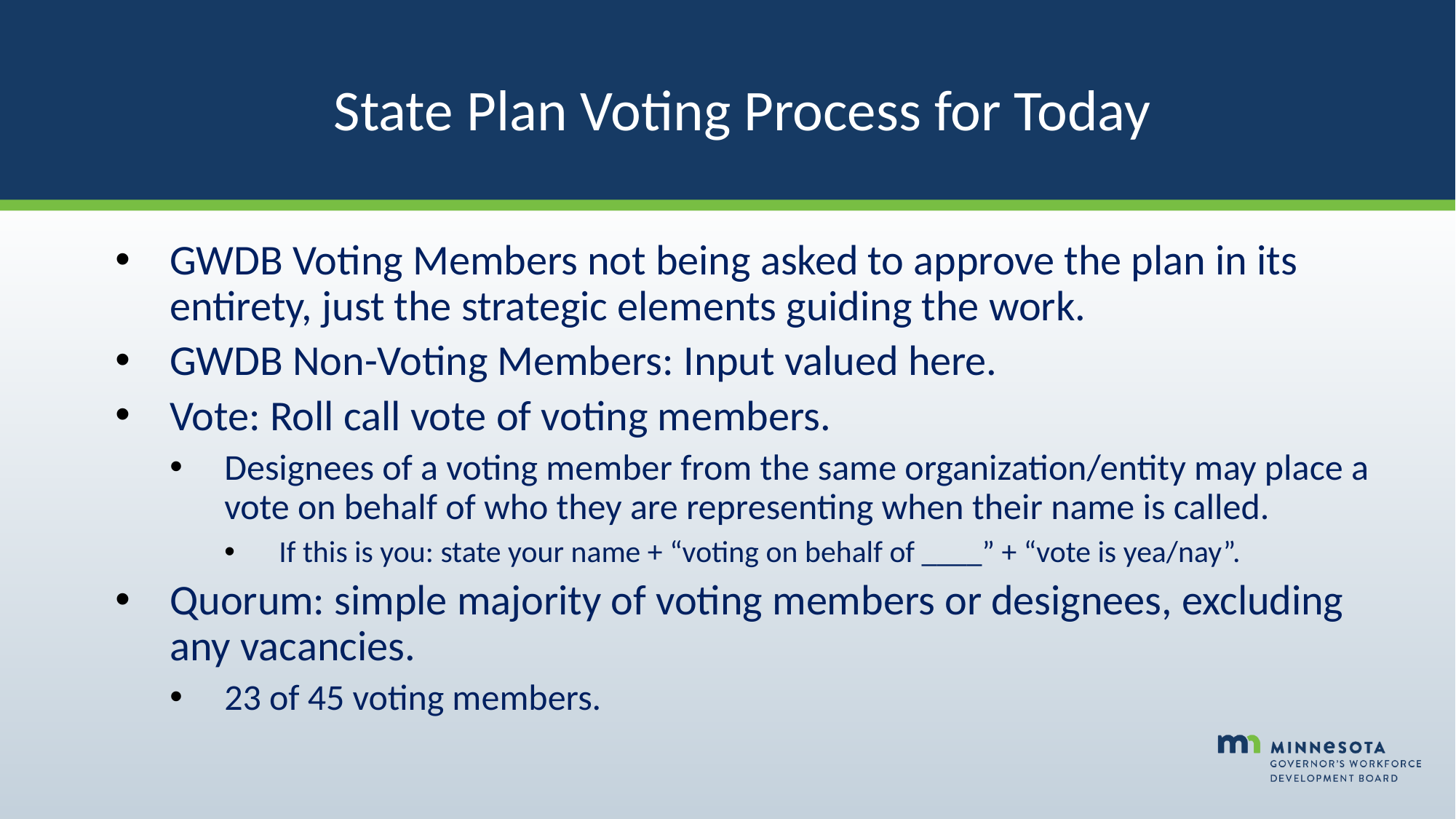

# State Plan Voting Process for Today
GWDB Voting Members not being asked to approve the plan in its entirety, just the strategic elements guiding the work.
GWDB Non-Voting Members: Input valued here.
Vote: Roll call vote of voting members.
Designees of a voting member from the same organization/entity may place a vote on behalf of who they are representing when their name is called.
If this is you: state your name + “voting on behalf of ____” + “vote is yea/nay”.
Quorum: simple majority of voting members or designees, excluding any vacancies.
23 of 45 voting members.